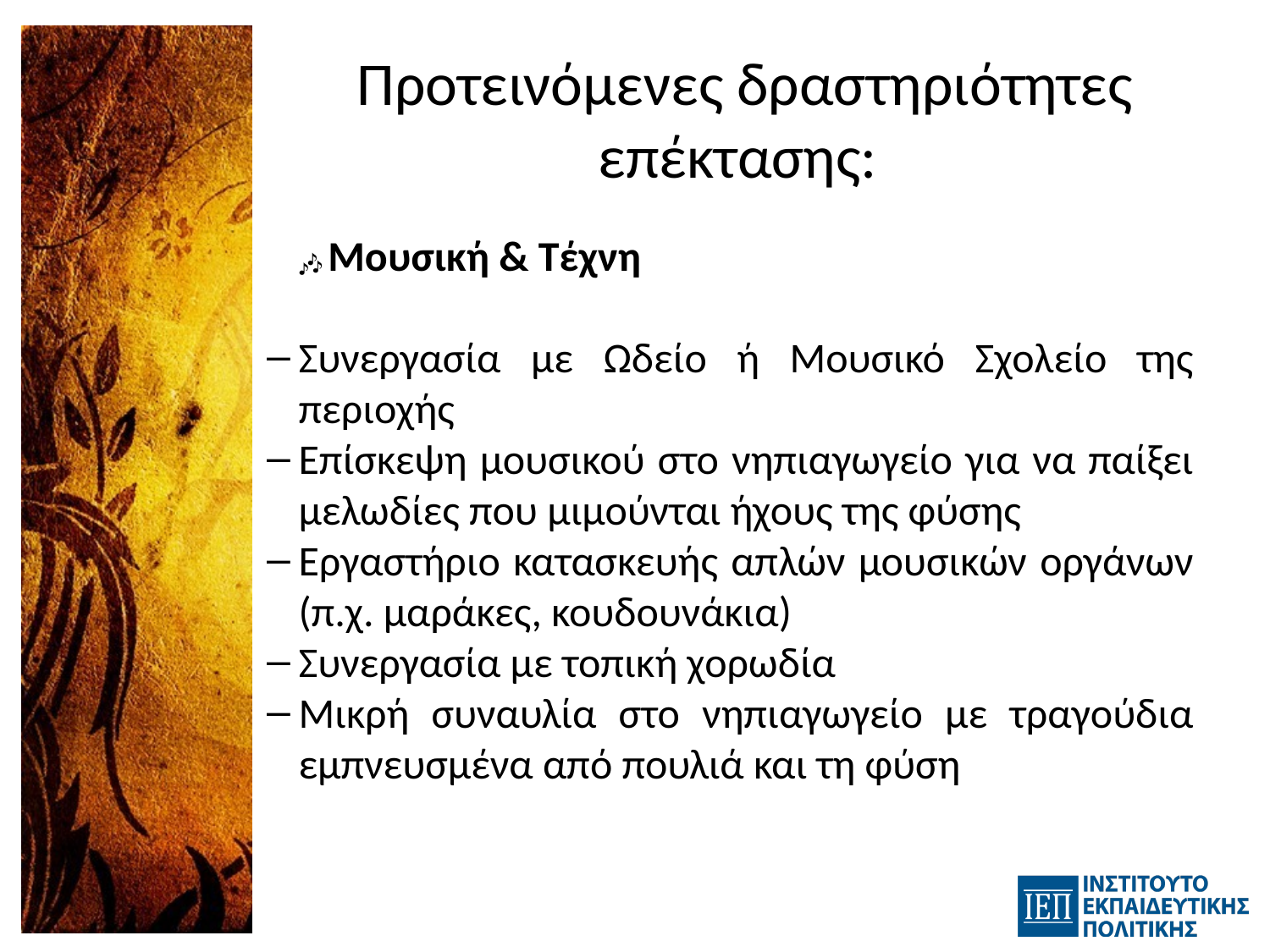

# Προτεινόμενες δραστηριότητες επέκτασης:
🎶 Μουσική & Τέχνη

Συνεργασία με Ωδείο ή Μουσικό Σχολείο της περιοχής
Επίσκεψη μουσικού στο νηπιαγωγείο για να παίξει μελωδίες που μιμούνται ήχους της φύσης
Εργαστήριο κατασκευής απλών μουσικών οργάνων (π.χ. μαράκες, κουδουνάκια)
Συνεργασία με τοπική χορωδία
Μικρή συναυλία στο νηπιαγωγείο με τραγούδια εμπνευσμένα από πουλιά και τη φύση